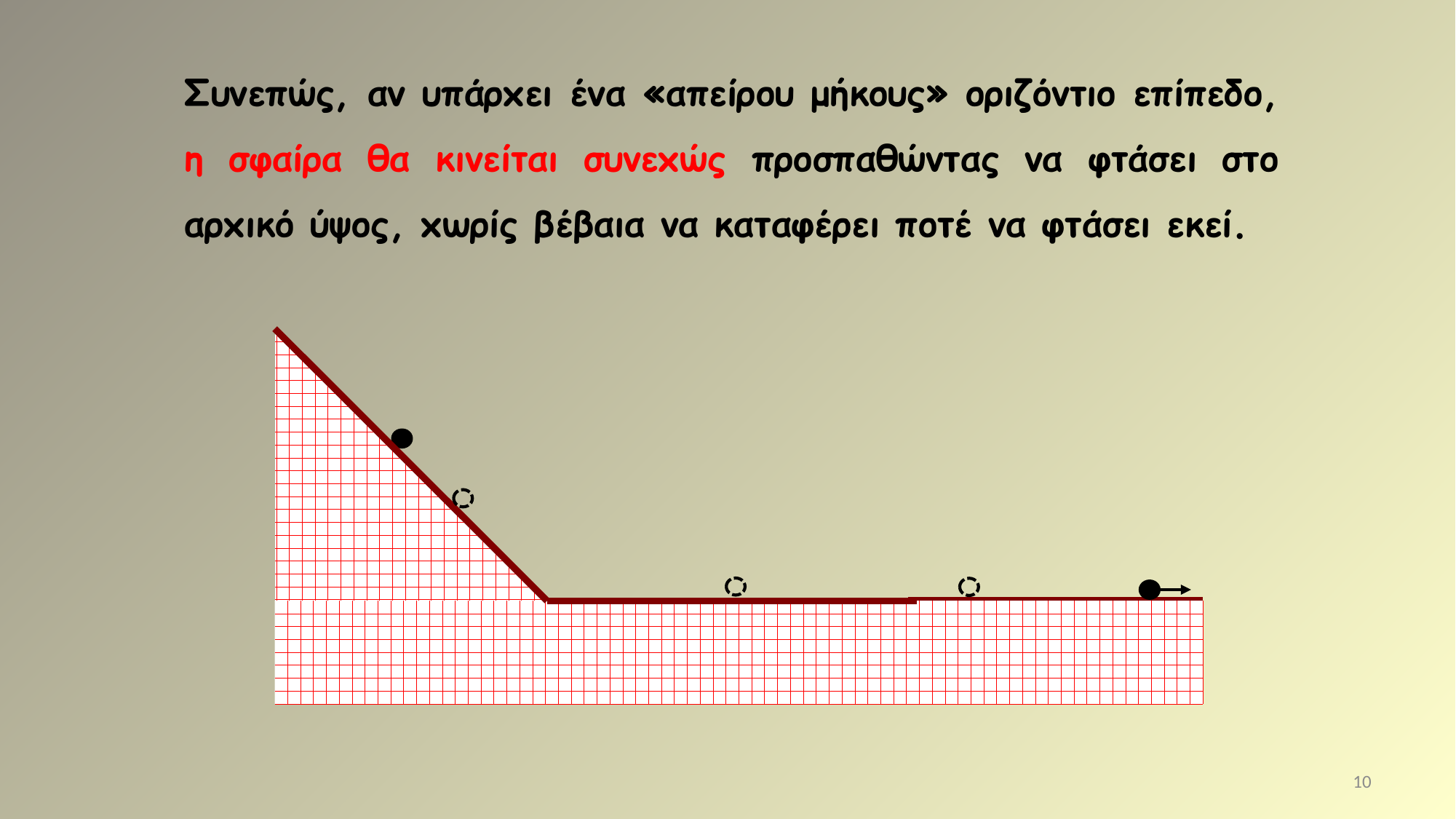

Συνεπώς, αν υπάρχει ένα «απείρου μήκους» οριζόντιο επίπεδο, η σφαίρα θα κινείται συνεχώς προσπαθώντας να φτάσει στο αρχικό ύψος, χωρίς βέβαια να καταφέρει ποτέ να φτάσει εκεί.

10